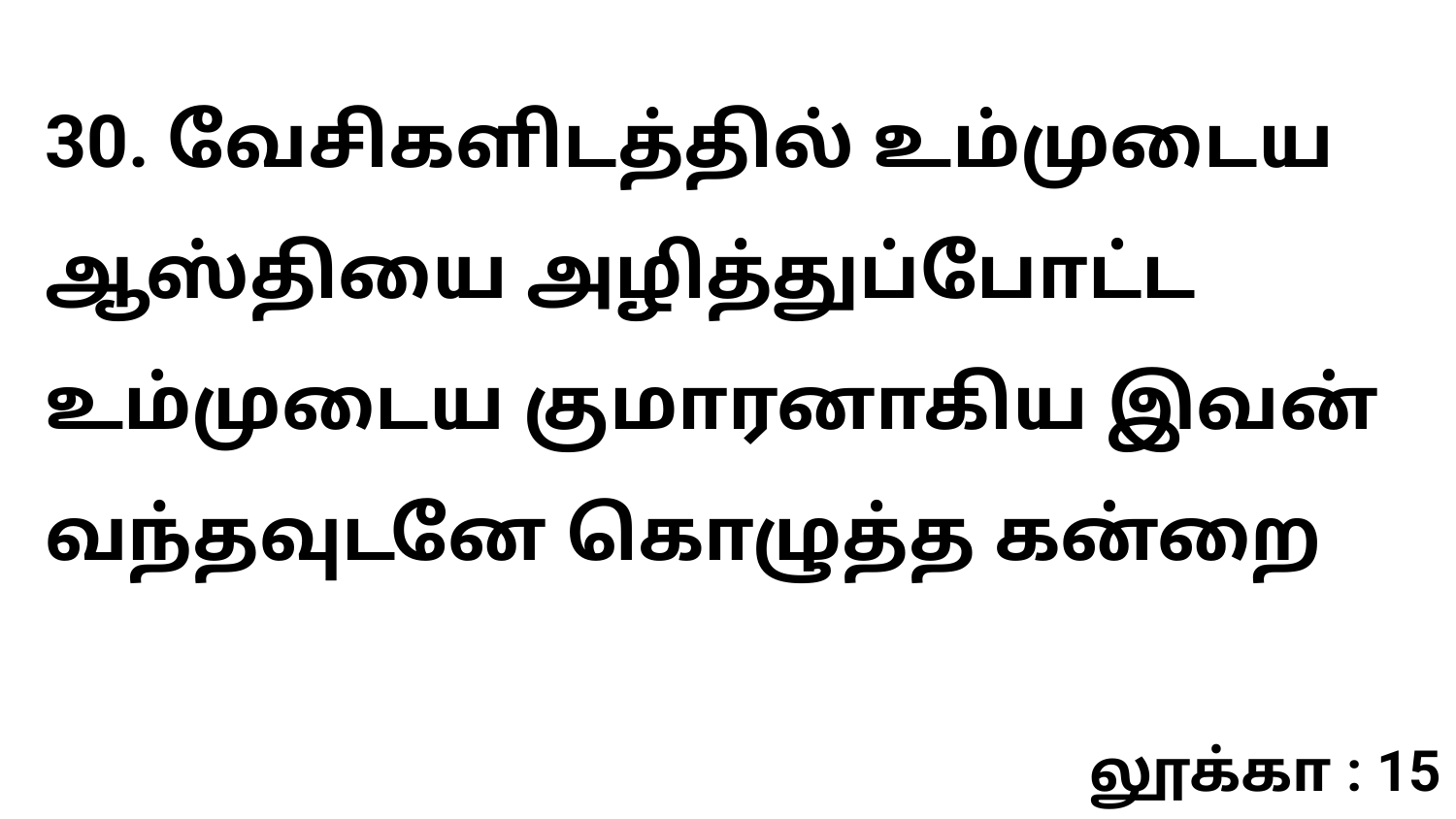

30. வேசிகளிடத்தில் உம்முடைய ஆஸ்தியை அழித்துப்போட்ட உம்முடைய குமாரனாகிய இவன் வந்தவுடனே கொழுத்த கன்றை
லூக்கா : 15